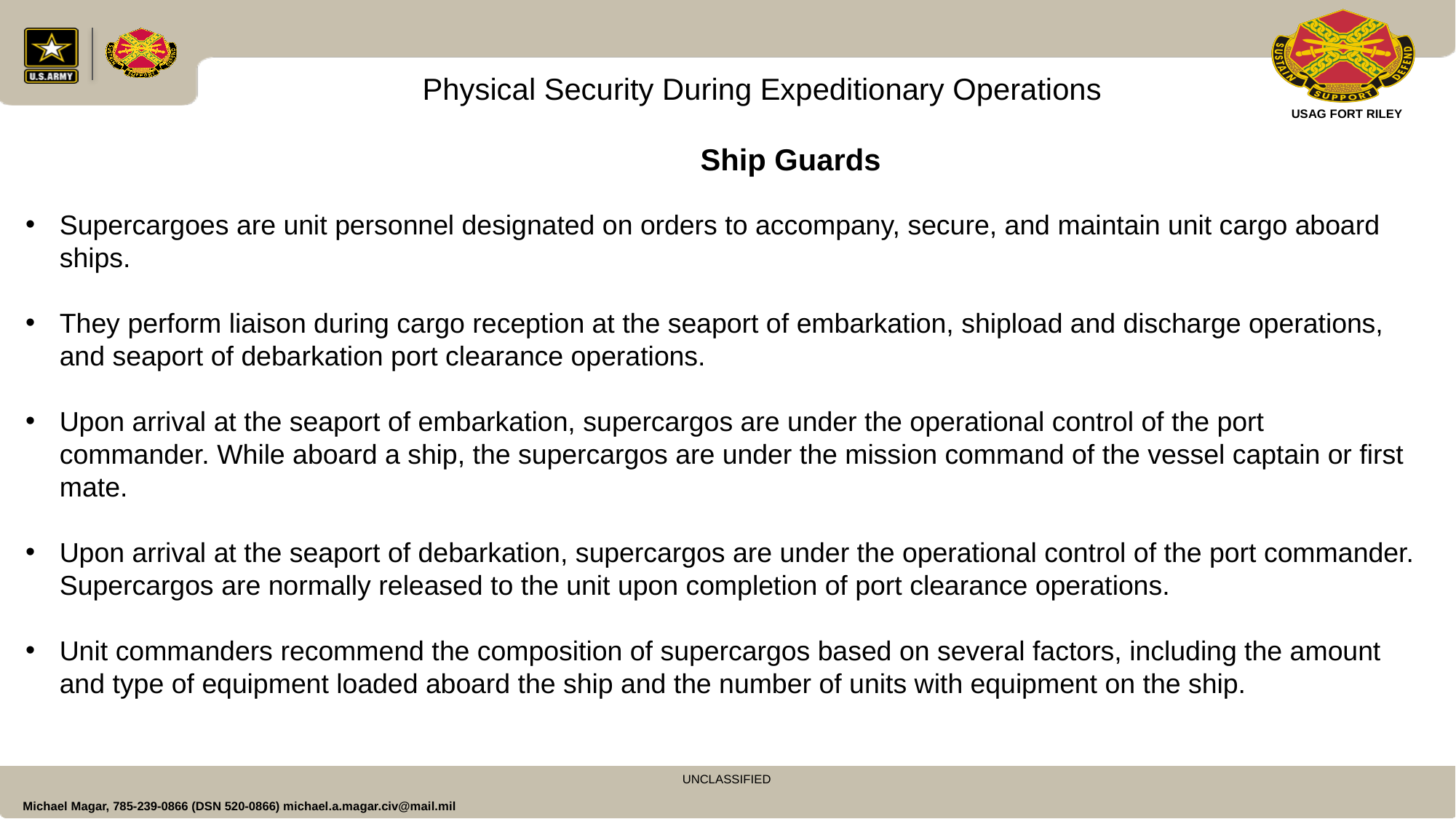

Physical Security During Expeditionary Operations
Ship Guards
Supercargoes are unit personnel designated on orders to accompany, secure, and maintain unit cargo aboard ships.

They perform liaison during cargo reception at the seaport of embarkation, shipload and discharge operations, and seaport of debarkation port clearance operations.

Upon arrival at the seaport of embarkation, supercargos are under the operational control of the port commander. While aboard a ship, the supercargos are under the mission command of the vessel captain or first mate.

Upon arrival at the seaport of debarkation, supercargos are under the operational control of the port commander. Supercargos are normally released to the unit upon completion of port clearance operations.

Unit commanders recommend the composition of supercargos based on several factors, including the amount and type of equipment loaded aboard the ship and the number of units with equipment on the ship.